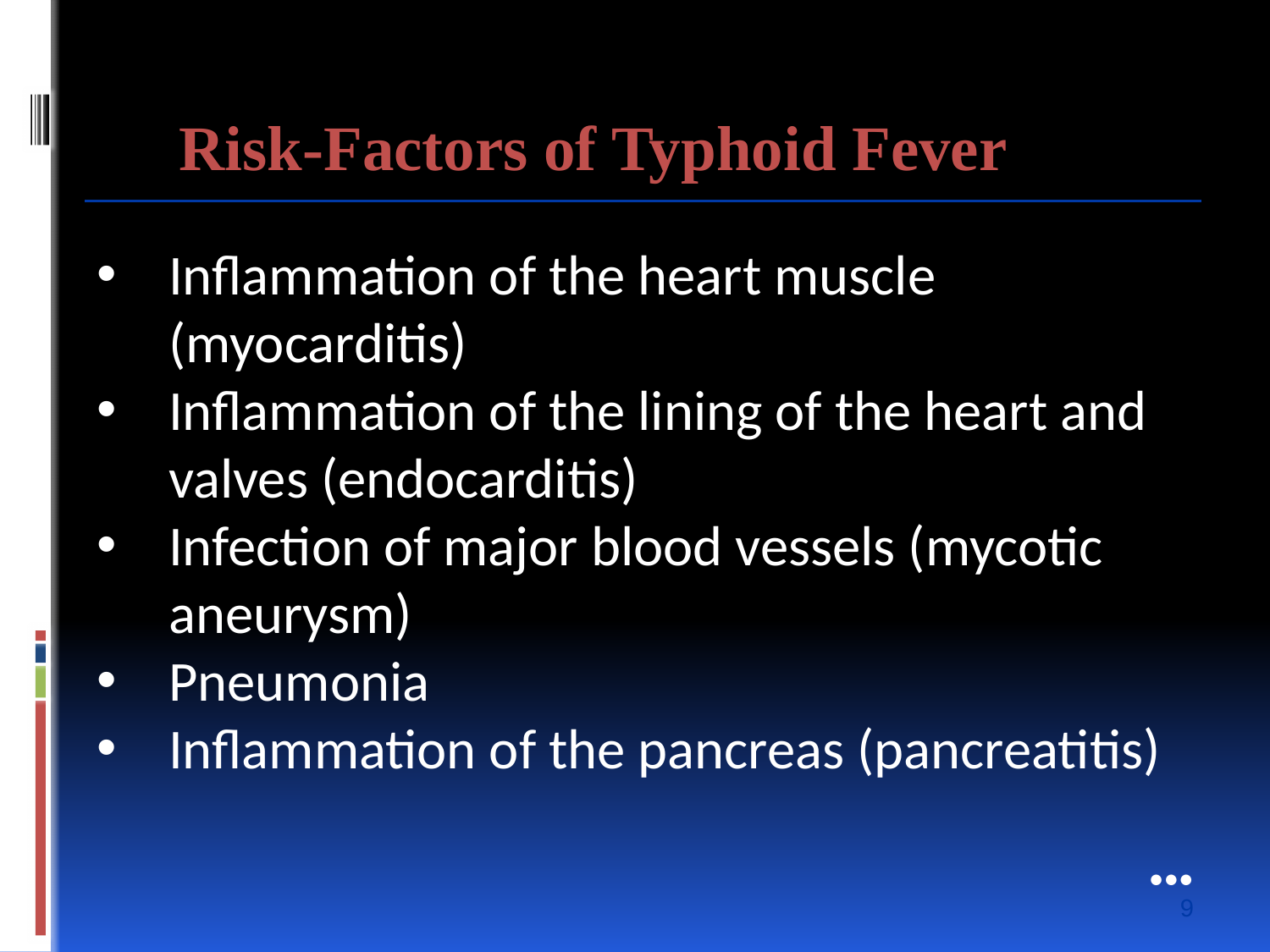

Risk-Factors of Typhoid Fever
Inflammation of the heart muscle (myocarditis)
Inflammation of the lining of the heart and valves (endocarditis)
Infection of major blood vessels (mycotic aneurysm)
Pneumonia
Inflammation of the pancreas (pancreatitis)
●●●
9